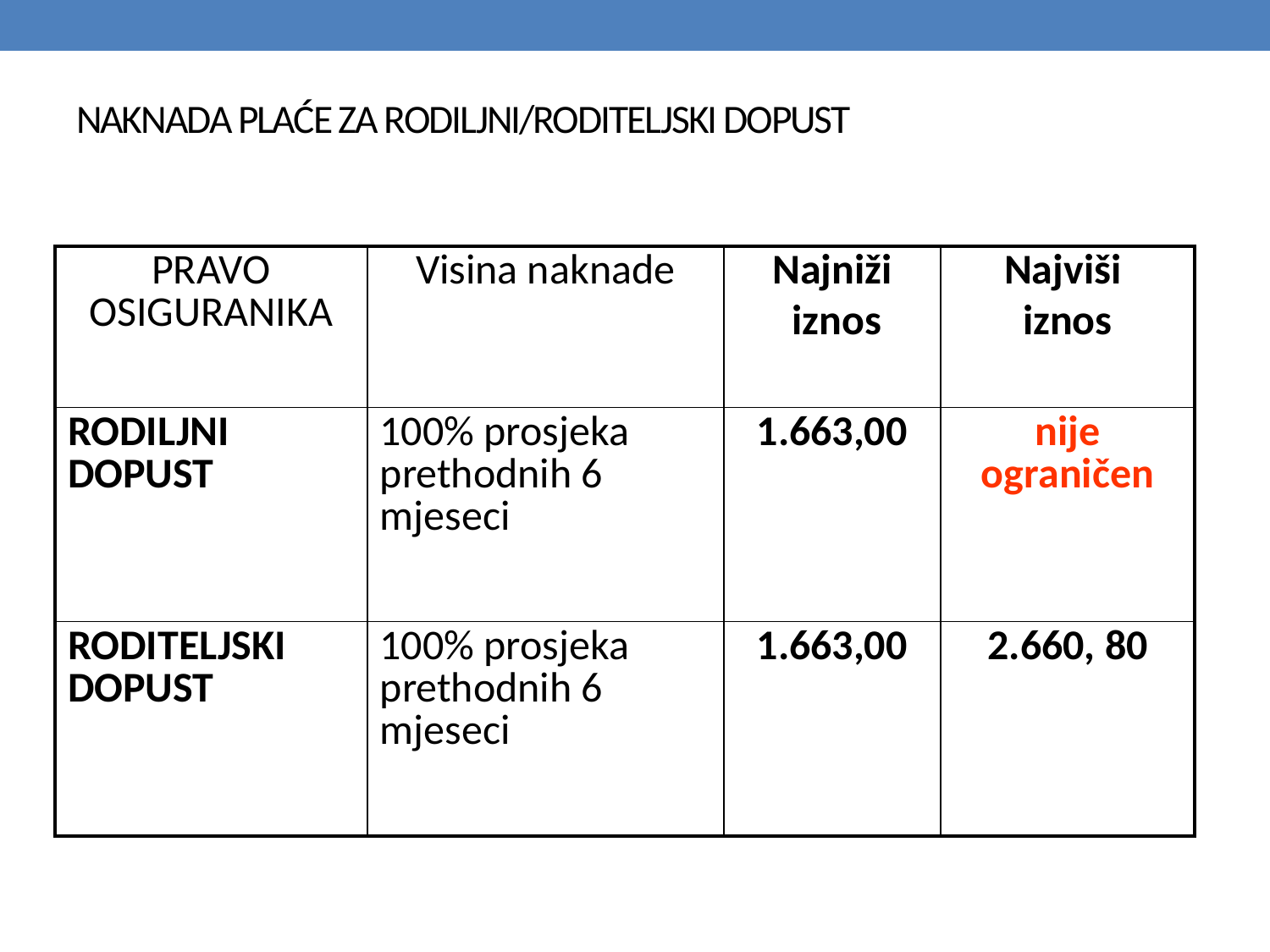

# NAKNADA PLAĆE ZA RODILJNI/RODITELJSKI DOPUST
| PRAVO OSIGURANIKA | Visina naknade | Najniži iznos | Najviši iznos |
| --- | --- | --- | --- |
| RODILJNI DOPUST | 100% prosjeka prethodnih 6 mjeseci | 1.663,00 | nije ograničen |
| RODITELJSKI DOPUST | 100% prosjeka prethodnih 6 mjeseci | 1.663,00 | 2.660, 80 |